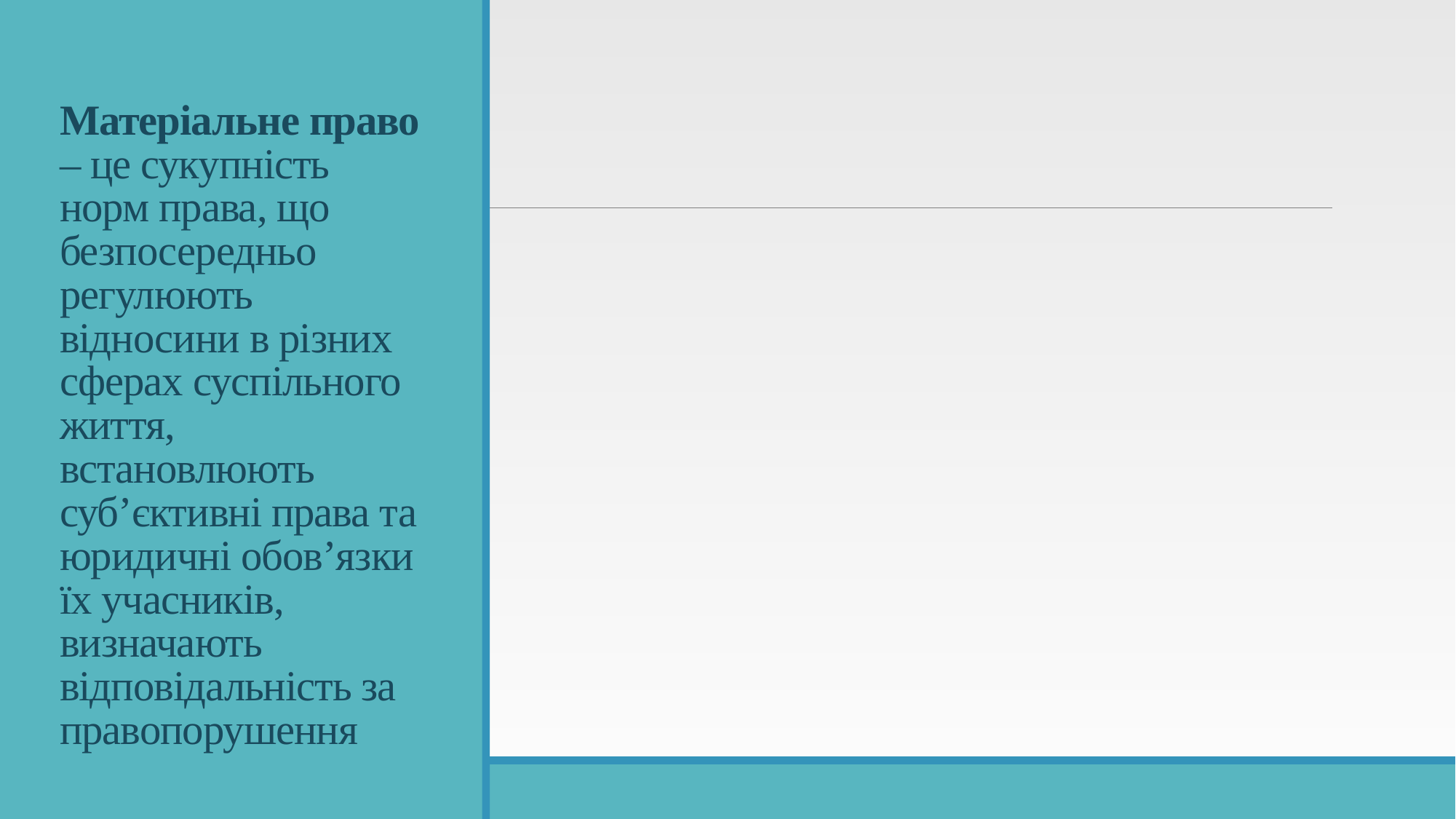

# Матеріальне право – це сукупність норм права, що безпосередньо регулюють відносини в різних сферах суспільного життя, встановлюють суб’єктивні права та юридичні обов’язки їх учасників, визначають відповідальність за правопорушення